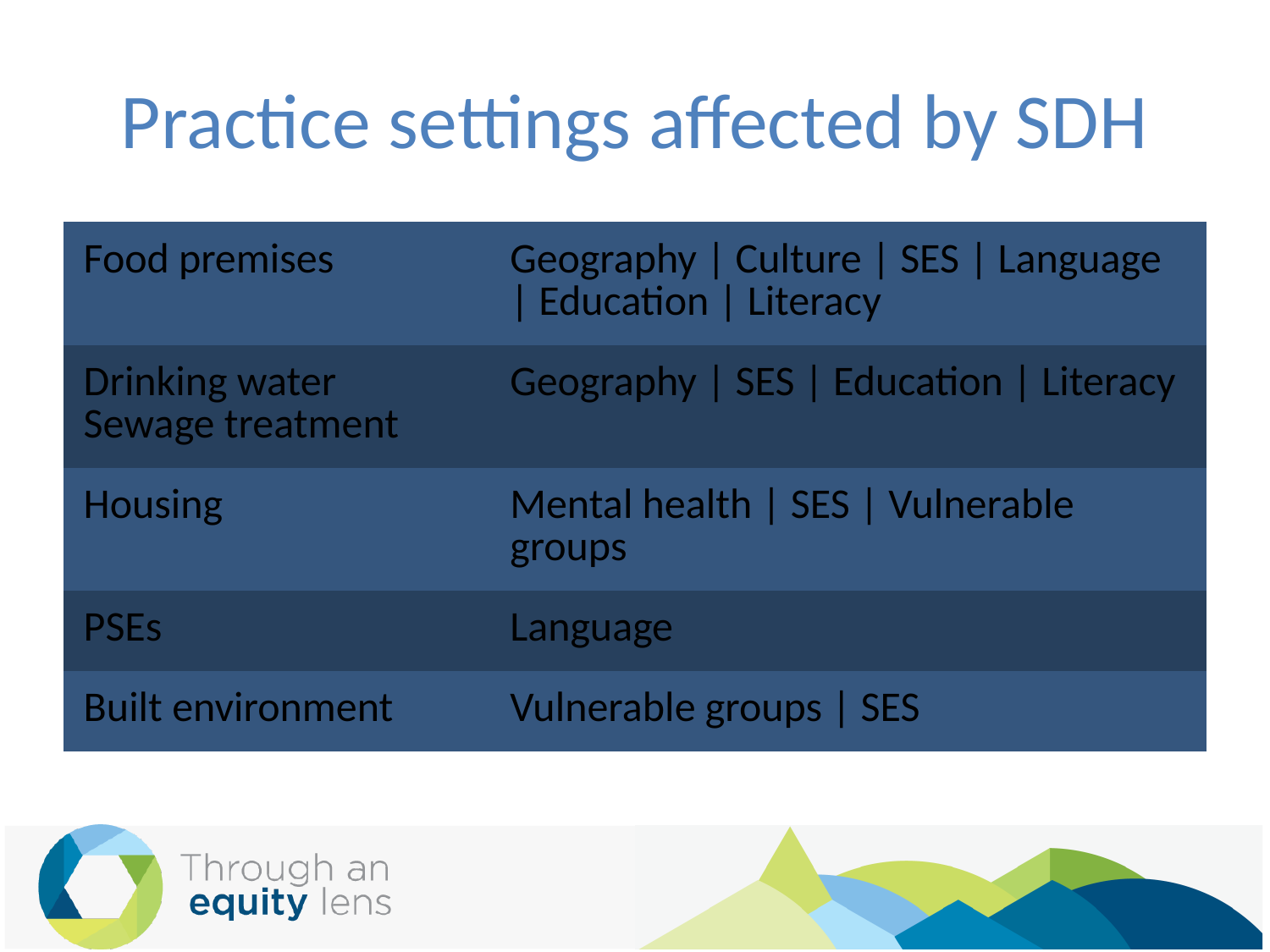

# Practice settings affected by SDH
| Food premises | Geography | Culture | SES | Language | Education | Literacy |
| --- | --- |
| Drinking water Sewage treatment | Geography | SES | Education | Literacy |
| Housing | Mental health | SES | Vulnerable groups |
| PSEs | Language |
| Built environment | Vulnerable groups | SES |